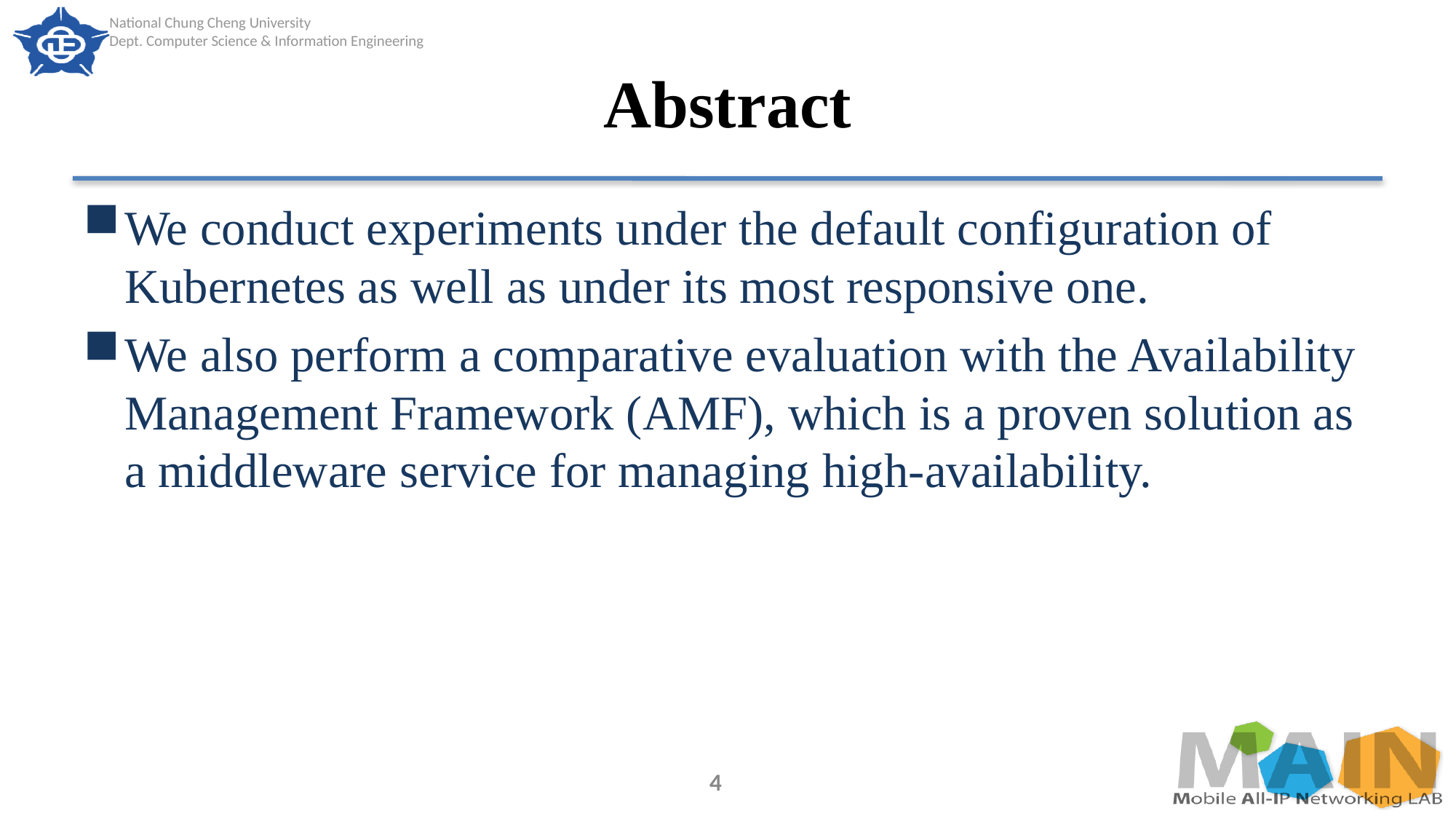

# Abstract
We conduct experiments under the default configuration of Kubernetes as well as under its most responsive one.
We also perform a comparative evaluation with the Availability Management Framework (AMF), which is a proven solution as a middleware service for managing high-availability.
4